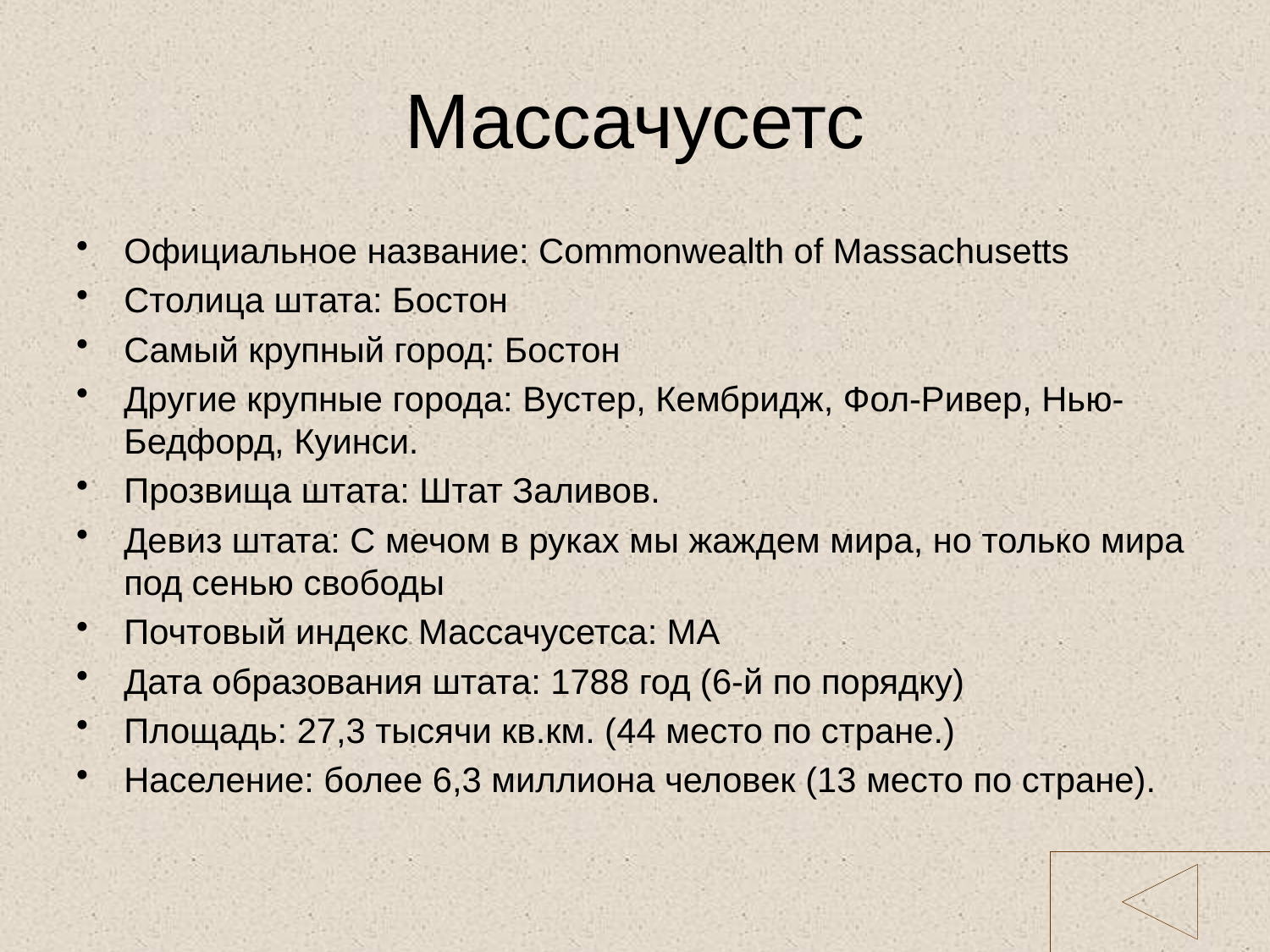

# Массачусетс
Официальное название: Commonwealth of Massachusetts
Столица штата: Бостон
Самый крупный город: Бостон
Другие крупные города: Вустер, Кембридж, Фол-Ривер, Нью-Бедфорд, Куинси.
Прозвища штата: Штат Заливов.
Девиз штата: С мечом в руках мы жаждем мира, но только мира под сенью свободы
Почтовый индекс Массачусетса: MA
Дата образования штата: 1788 год (6-й по порядку)
Площадь: 27,3 тысячи кв.км. (44 место по стране.)
Население: более 6,3 миллиона человек (13 место по стране).